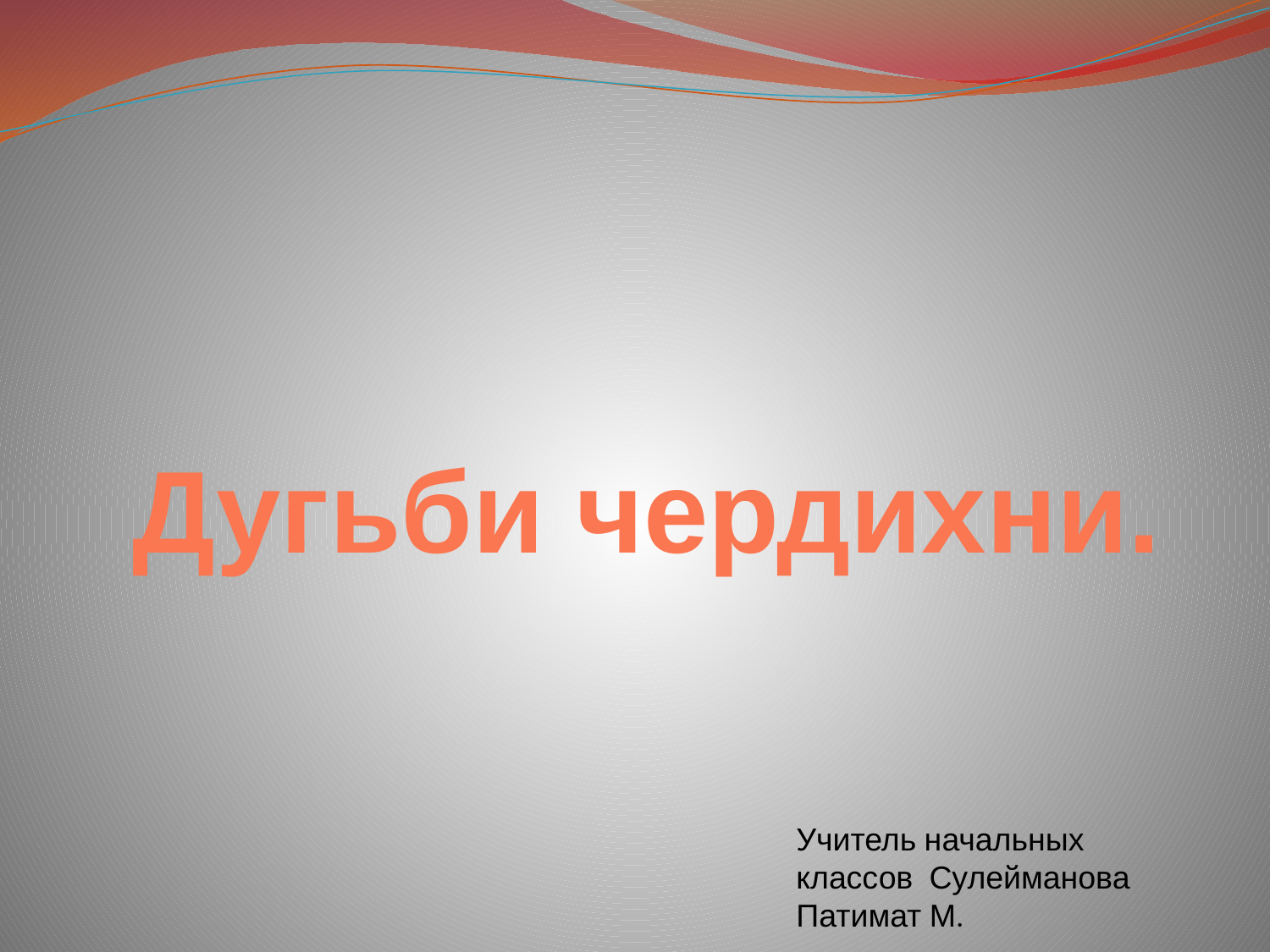

# Дугьби чердихни.
Учитель начальных классов  Сулейманова Патимат М.